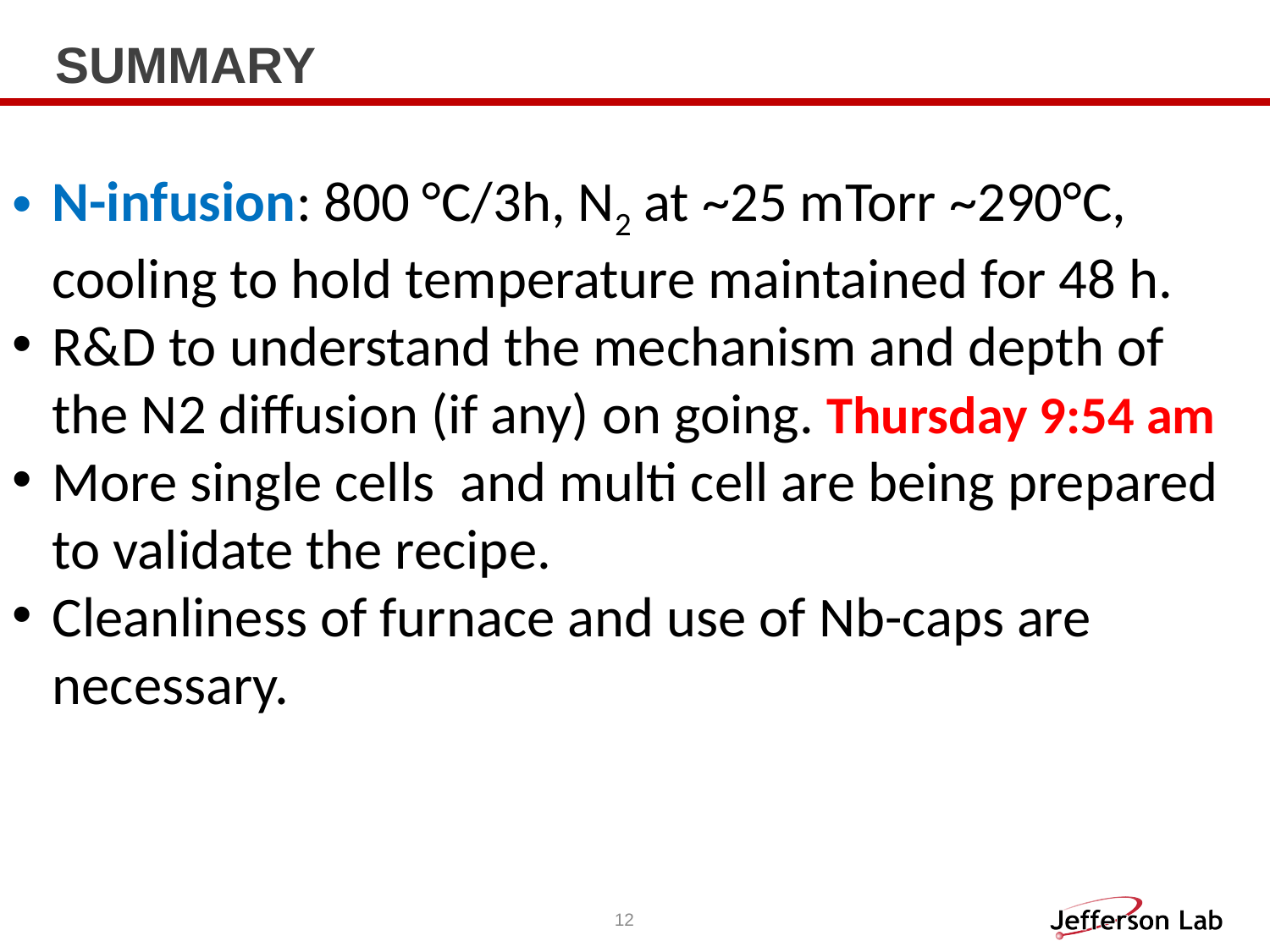

# Summary
N-infusion: 800 °C/3h, N2 at ~25 mTorr ~290°C, cooling to hold temperature maintained for 48 h.
R&D to understand the mechanism and depth of the N2 diffusion (if any) on going. Thursday 9:54 am
More single cells  and multi cell are being prepared to validate the recipe.
Cleanliness of furnace and use of Nb-caps are necessary.
12